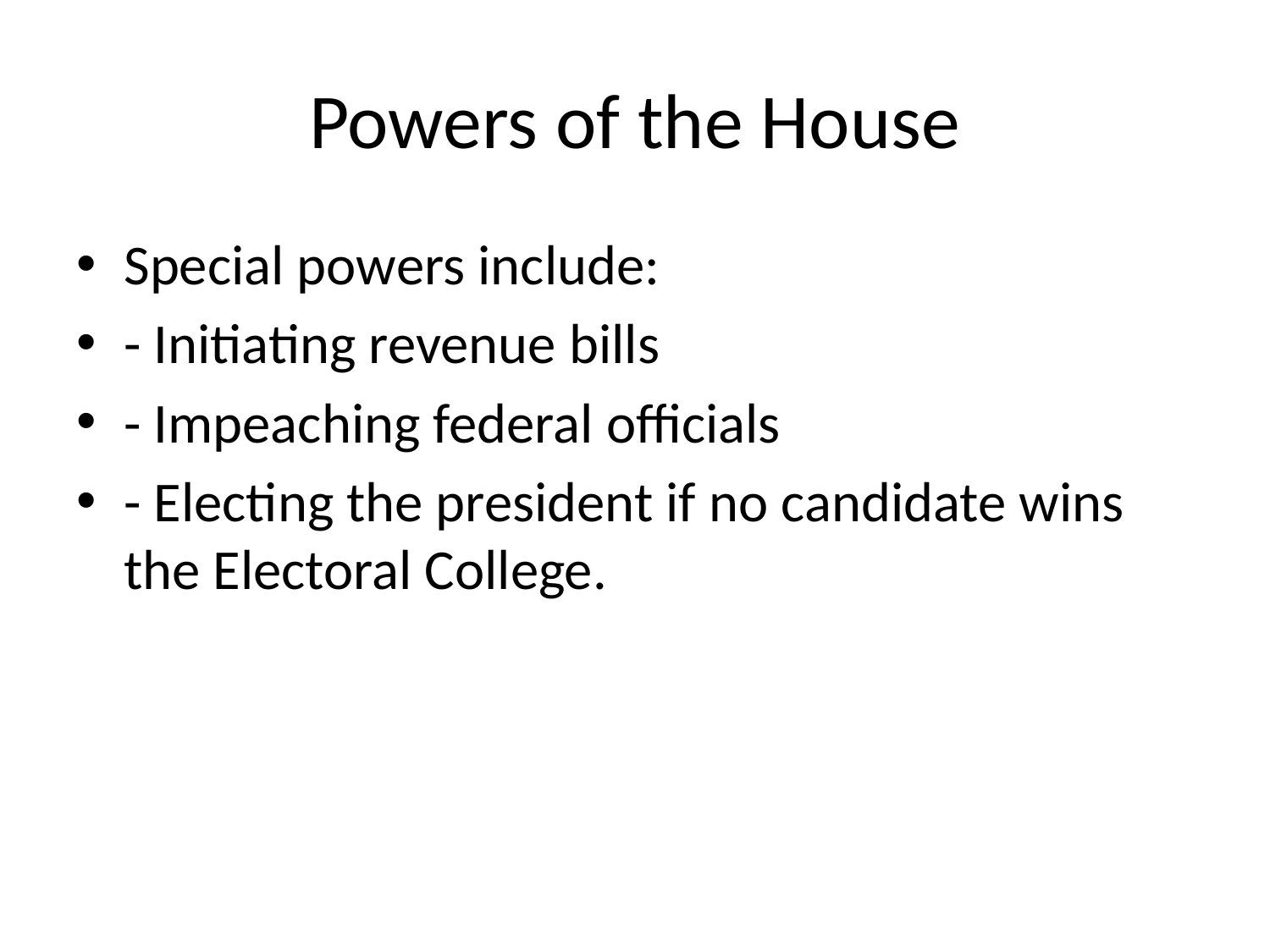

# Powers of the House
Special powers include:
- Initiating revenue bills
- Impeaching federal officials
- Electing the president if no candidate wins the Electoral College.